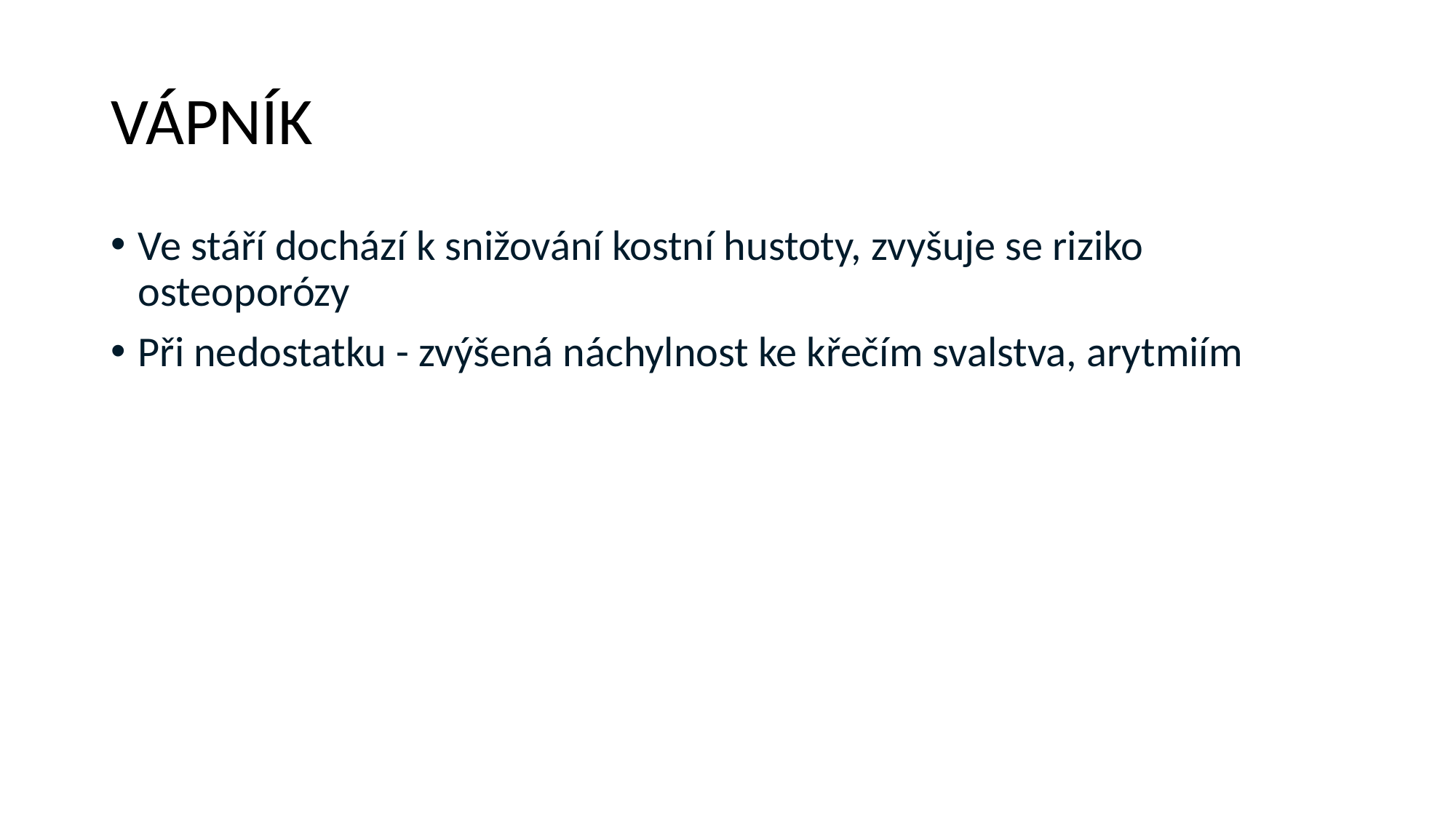

# VÁPNÍK
Ve stáří dochází k snižování kostní hustoty, zvyšuje se riziko osteoporózy
Při nedostatku - zvýšená náchylnost ke křečím svalstva, arytmiím